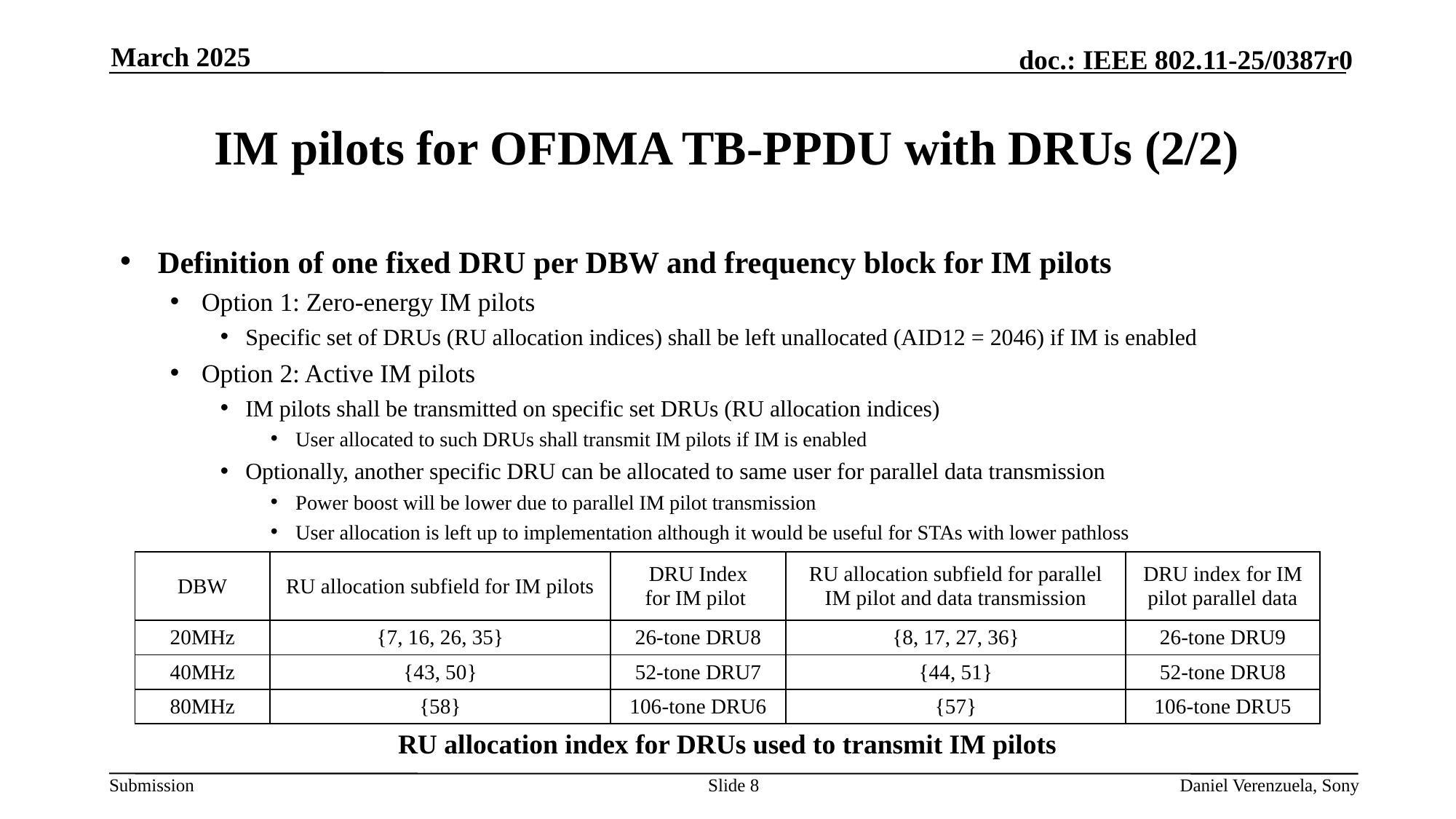

March 2025
# IM pilots for OFDMA TB-PPDU with DRUs (2/2)
Definition of one fixed DRU per DBW and frequency block for IM pilots
Option 1: Zero-energy IM pilots
Specific set of DRUs (RU allocation indices) shall be left unallocated (AID12 = 2046) if IM is enabled
Option 2: Active IM pilots
IM pilots shall be transmitted on specific set DRUs (RU allocation indices)
User allocated to such DRUs shall transmit IM pilots if IM is enabled
Optionally, another specific DRU can be allocated to same user for parallel data transmission
Power boost will be lower due to parallel IM pilot transmission
User allocation is left up to implementation although it would be useful for STAs with lower pathloss
| DBW | RU allocation subfield for IM pilots | DRU Index for IM pilot | RU allocation subfield for parallel IM pilot and data transmission | DRU index for IM pilot parallel data |
| --- | --- | --- | --- | --- |
| 20MHz | {7, 16, 26, 35} | 26-tone DRU8 | {8, 17, 27, 36} | 26-tone DRU9 |
| 40MHz | {43, 50} | 52-tone DRU7 | {44, 51} | 52-tone DRU8 |
| 80MHz | {58} | 106-tone DRU6 | {57} | 106-tone DRU5 |
| RU allocation index for DRUs used to transmit IM pilots |  |  |  |  |
Slide 8
Daniel Verenzuela, Sony